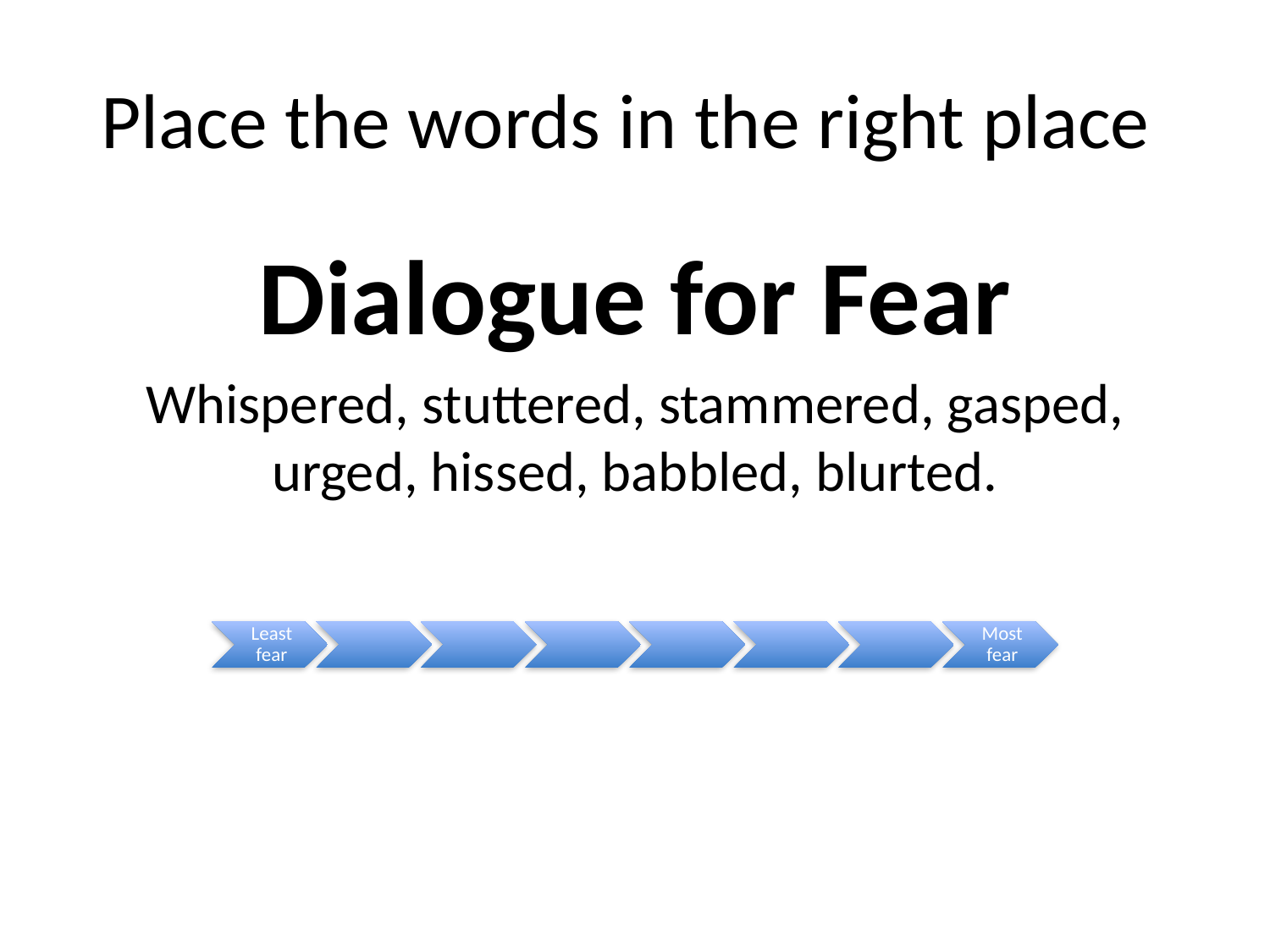

# Place the words in the right place
Dialogue for Fear
Whispered, stuttered, stammered, gasped, urged, hissed, babbled, blurted.

Least fear

Most fear